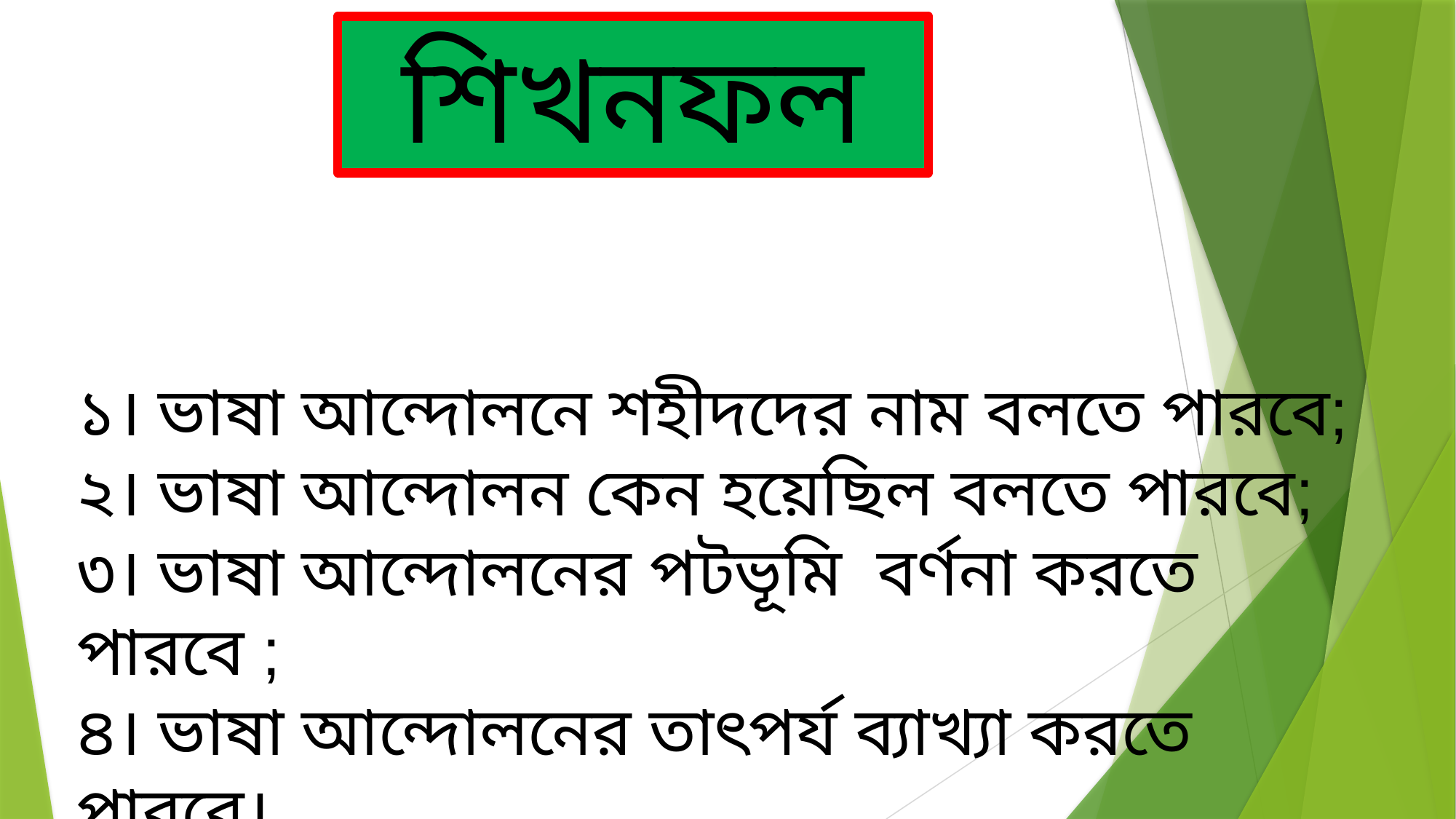

শিখনফল

১। ভাষা আন্দোলনে শহীদদের নাম বলতে পারবে;
২। ভাষা আন্দোলন কেন হয়েছিল বলতে পারবে;
৩। ভাষা আন্দোলনের পটভূমি  বর্ণনা করতে পারবে ;
৪। ভাষা আন্দোলনের তাৎপর্য ব্যাখ্যা করতে পারবে।